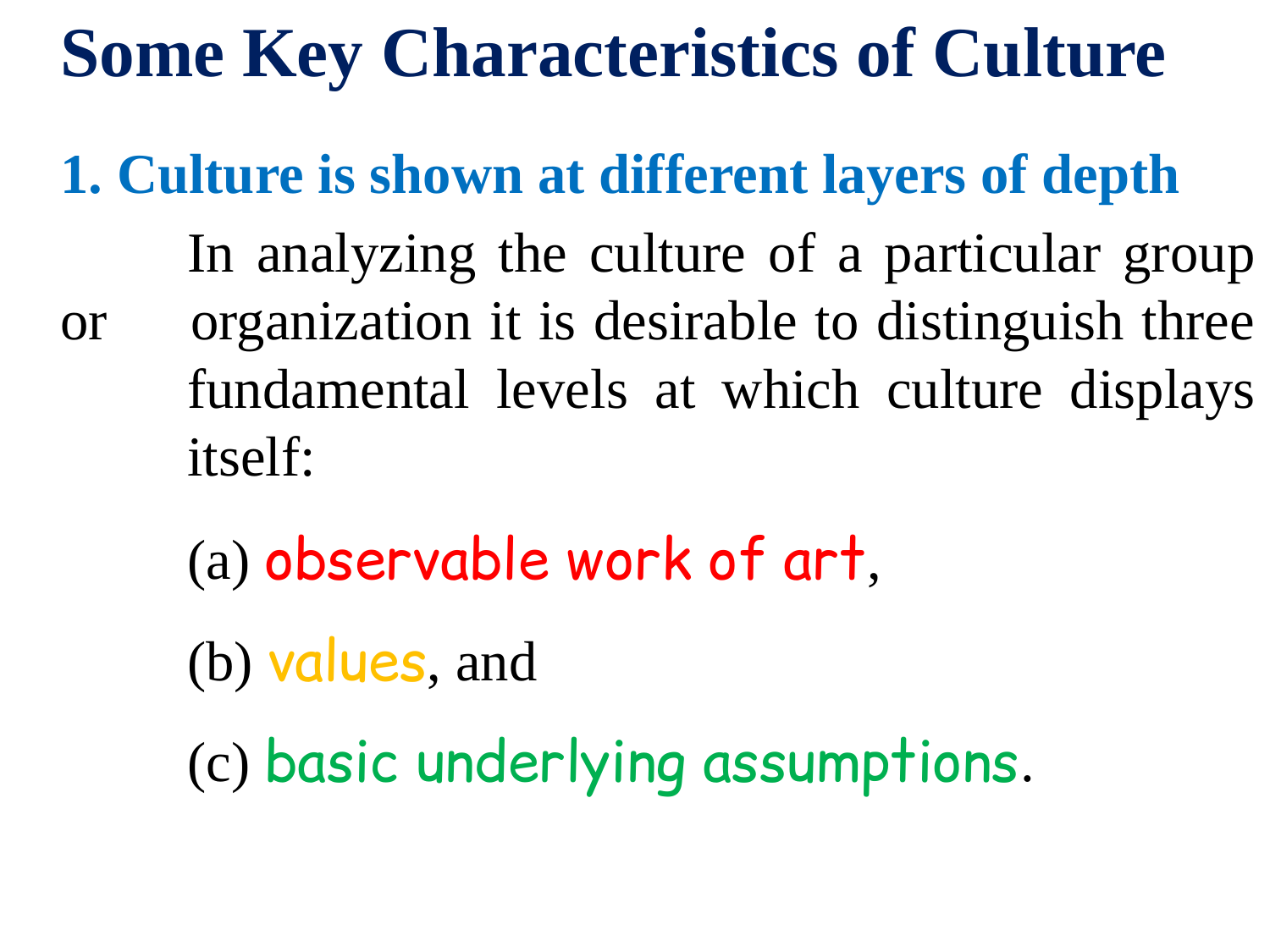

Some Key Characteristics of Culture

	1. Culture is shown at different layers of depth
		In analyzing the culture of a particular group or 	organization it is desirable to distinguish three 	fundamental levels at which culture displays 	itself:

 		(a) observable work of art,

		(b) values, and

 		(c) basic underlying assumptions.